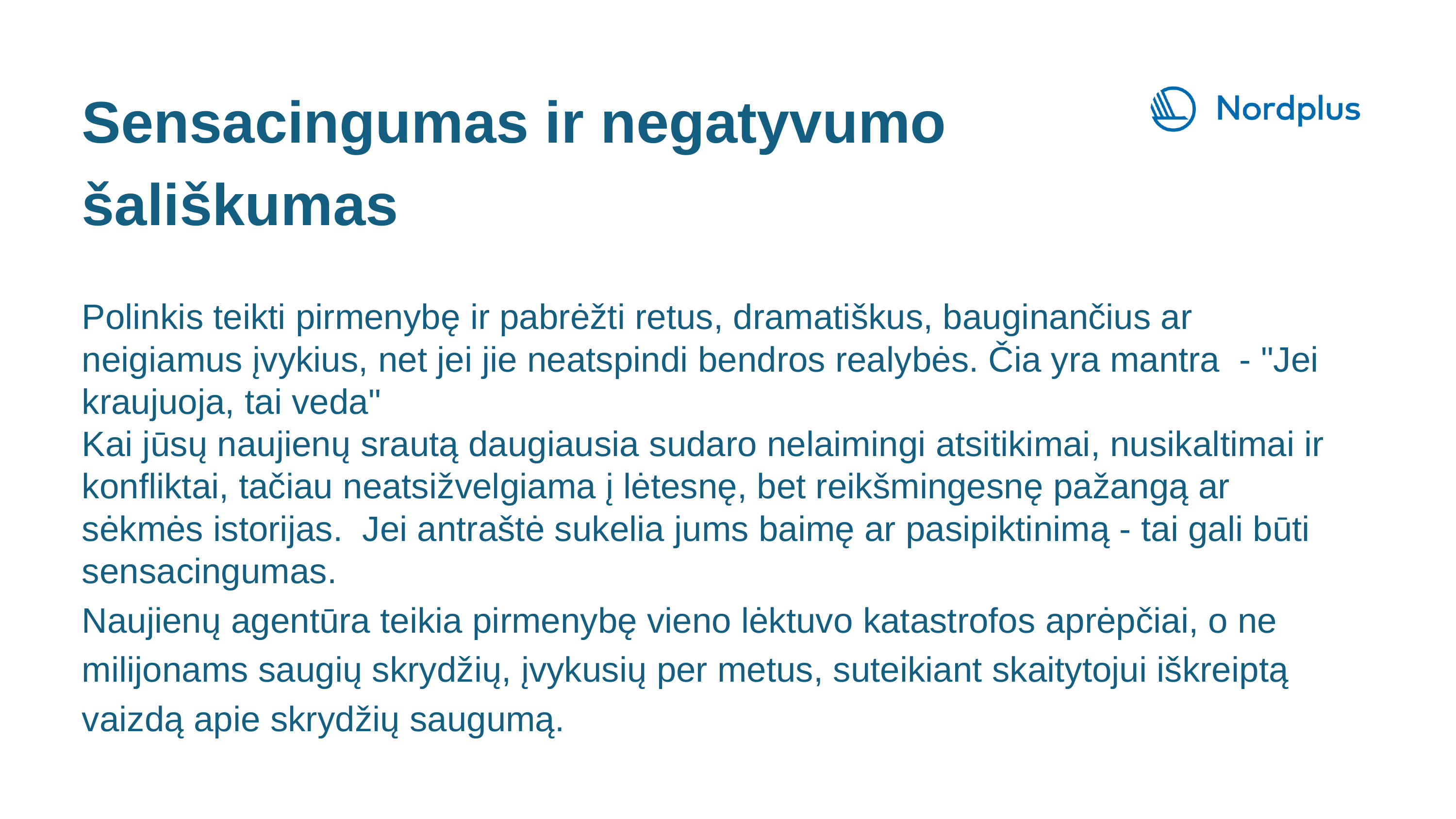

Sensacingumas ir negatyvumo šališkumas

Polinkis teikti pirmenybę ir pabrėžti retus, dramatiškus, bauginančius ar neigiamus įvykius, net jei jie neatspindi bendros realybės. Čia yra mantra  - "Jei kraujuoja, tai veda"
Kai jūsų naujienų srautą daugiausia sudaro nelaimingi atsitikimai, nusikaltimai ir konfliktai, tačiau neatsižvelgiama į lėtesnę, bet reikšmingesnę pažangą ar sėkmės istorijas.  Jei antraštė sukelia jums baimę ar pasipiktinimą - tai gali būti sensacingumas.
Naujienų agentūra teikia pirmenybę vieno lėktuvo katastrofos aprėpčiai, o ne milijonams saugių skrydžių, įvykusių per metus, suteikiant skaitytojui iškreiptą vaizdą apie skrydžių saugumą.